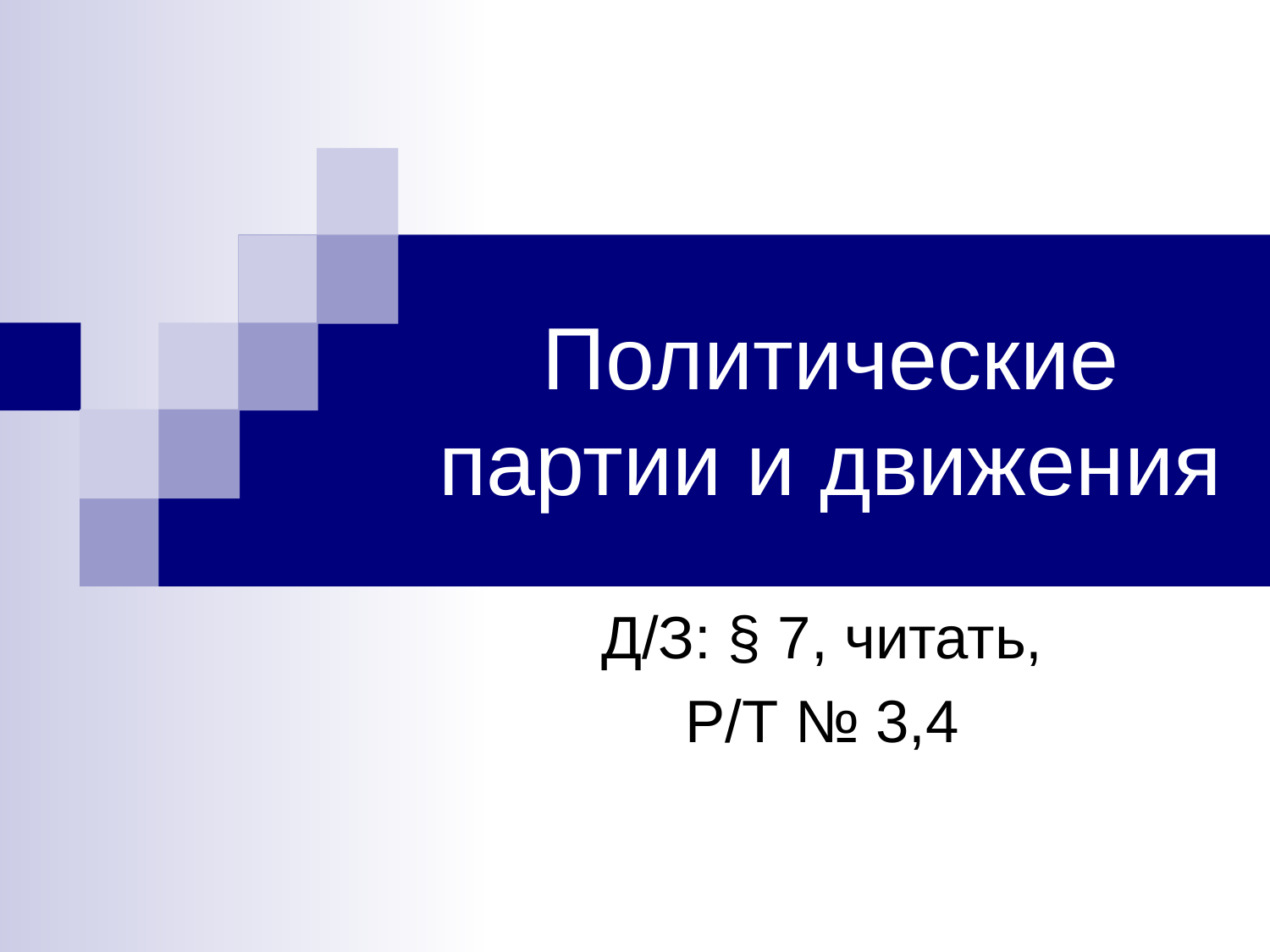

# Политические партии и движения
Д/З: § 7, читать,
Р/Т № 3,4